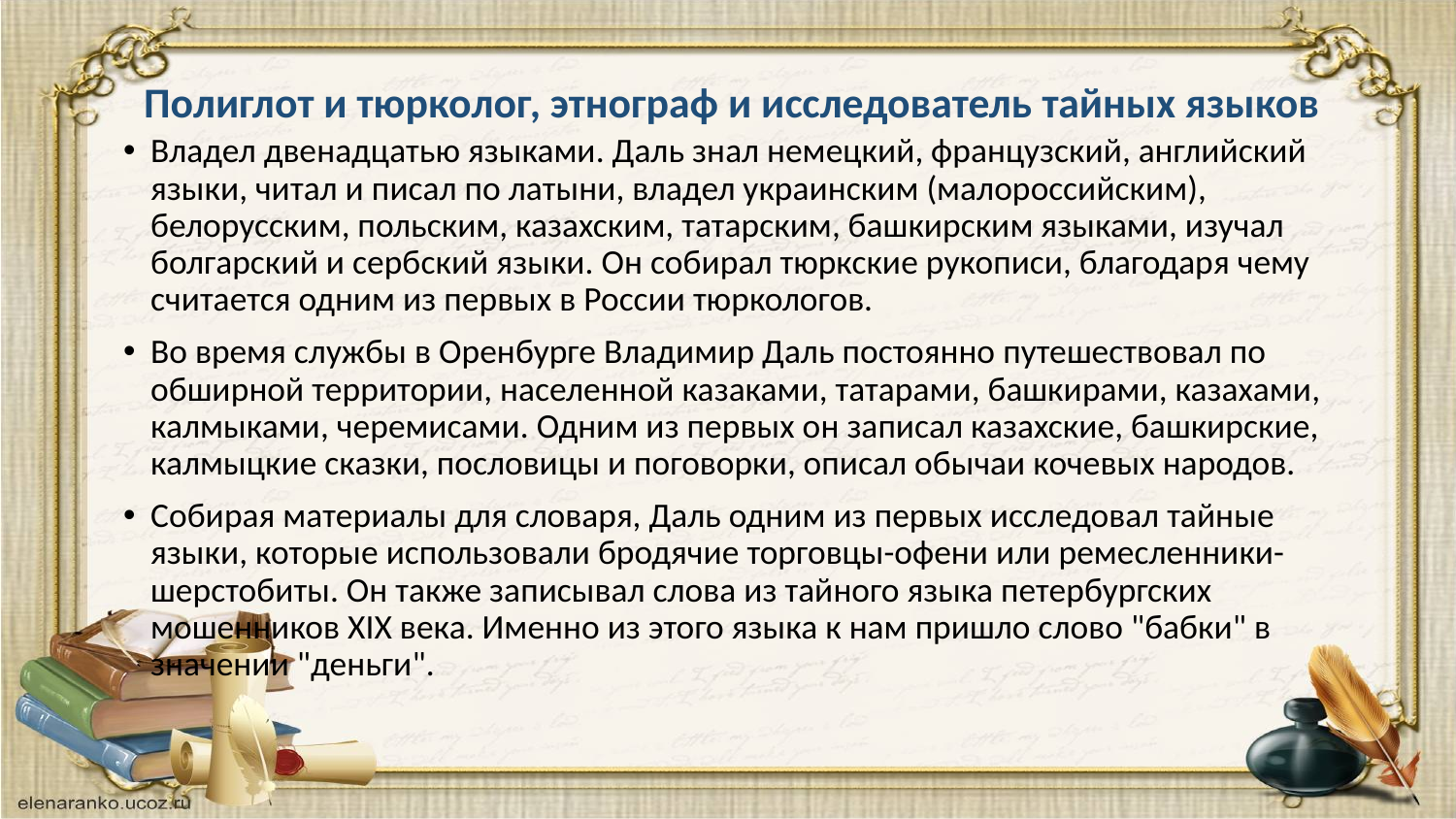

# Полиглот и тюрколог, этнограф и исследователь тайных языков
Владел двенадцатью языками. Даль знал немецкий, французский, английский языки, читал и писал по латыни, владел украинским (малороссийским), белорусским, польским, казахским, татарским, башкирским языками, изучал болгарский и сербский языки. Он собирал тюркские рукописи, благодаря чему считается одним из первых в России тюркологов.
Во время службы в Оренбурге Владимир Даль постоянно путешествовал по обширной территории, населенной казаками, татарами, башкирами, казахами, калмыками, черемисами. Одним из первых он записал казахские, башкирские, калмыцкие сказки, пословицы и поговорки, описал обычаи кочевых народов.
Собирая материалы для словаря, Даль одним из первых исследовал тайные языки, которые использовали бродячие торговцы-офени или ремесленники-шерстобиты. Он также записывал слова из тайного языка петербургских мошенников XIX века. Именно из этого языка к нам пришло слово "бабки" в значении "деньги".